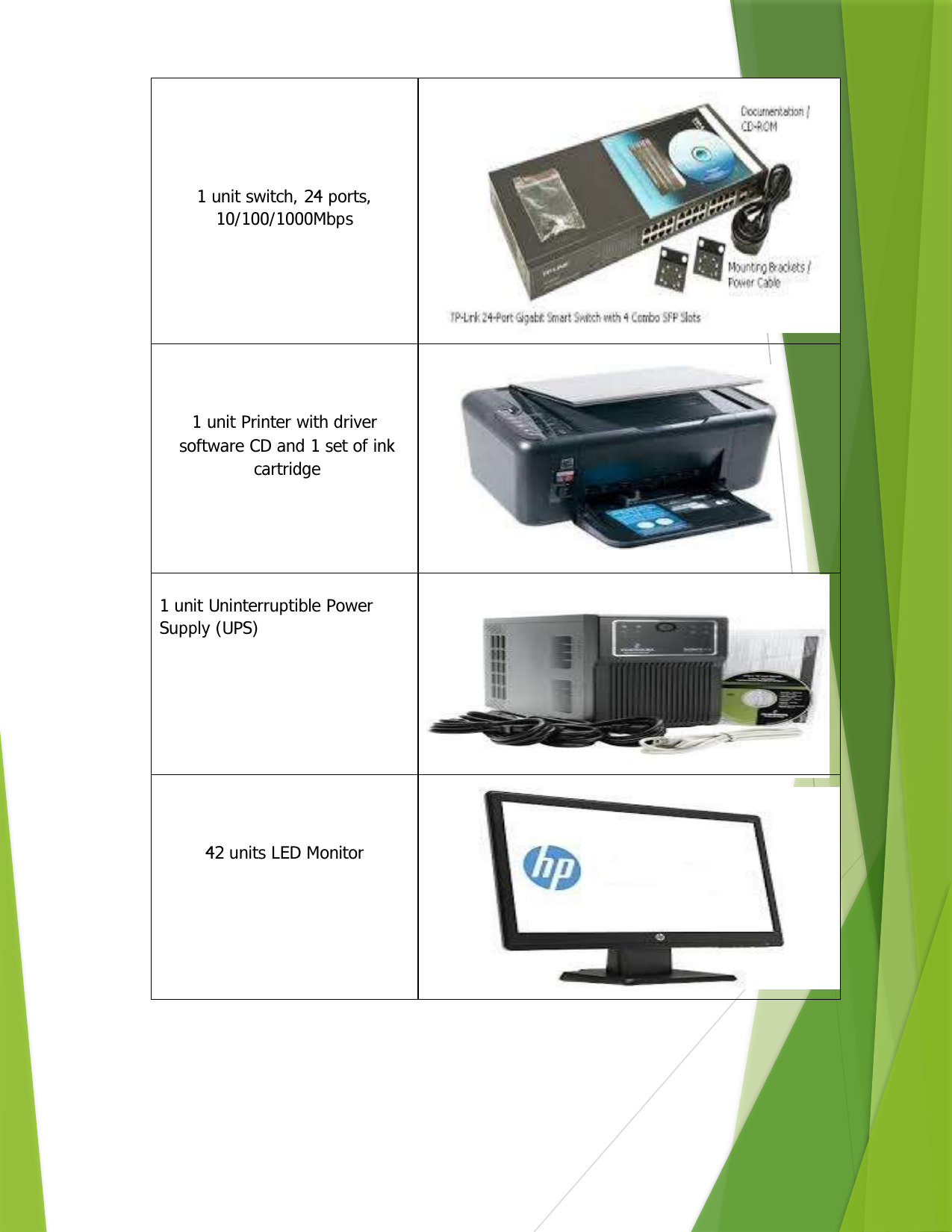

1 unit switch, 24 ports,
10/100/1000Mbps

1 unit Printer with driver
software CD and 1 set of ink
cartridge

1 unit Uninterruptible Power
Supply (UPS)

42 units LED Monitor